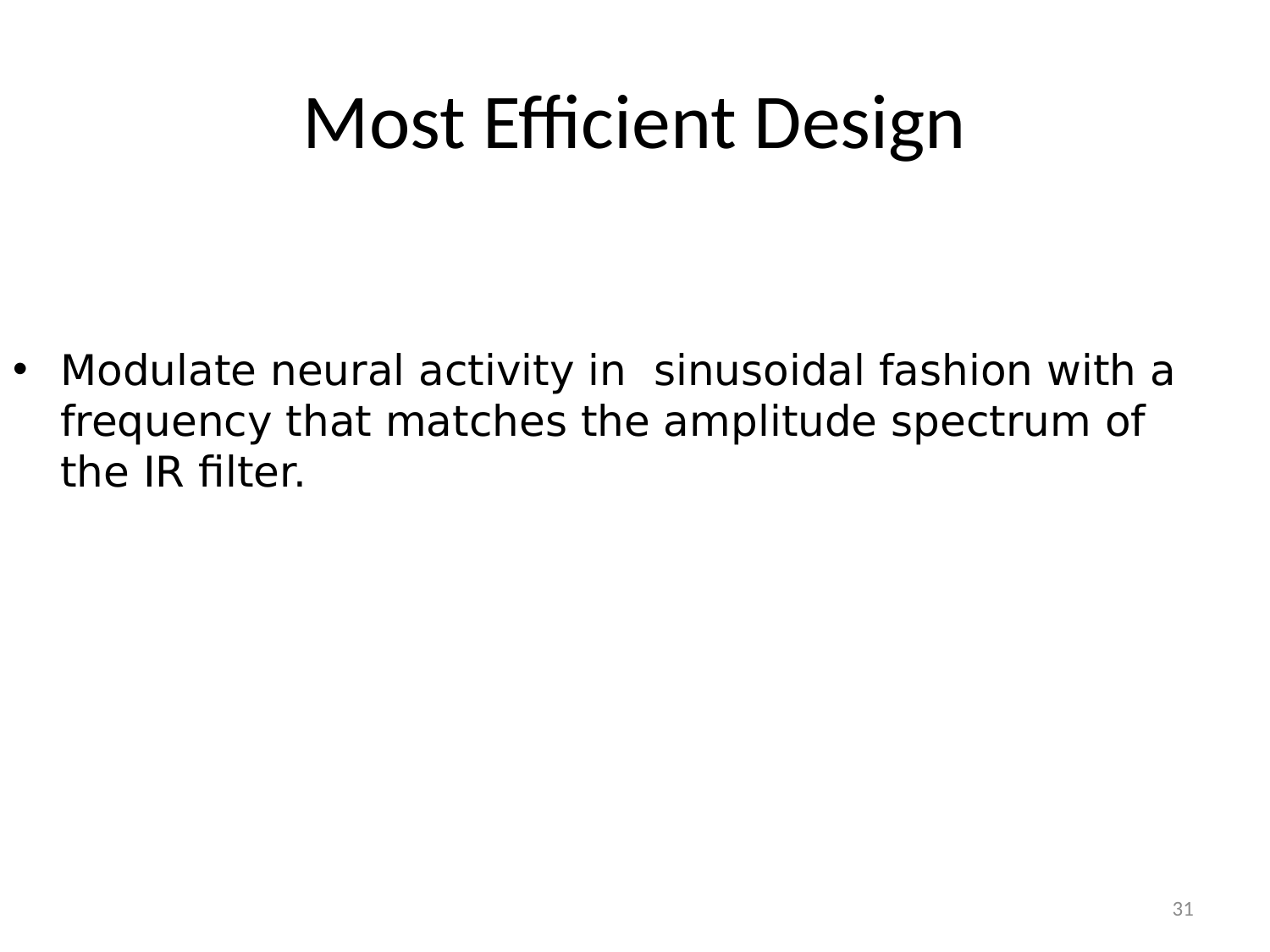

Most Efficient Design
Modulate neural activity in  sinusoidal fashion with a frequency that matches the amplitude spectrum of the IR filter.
31